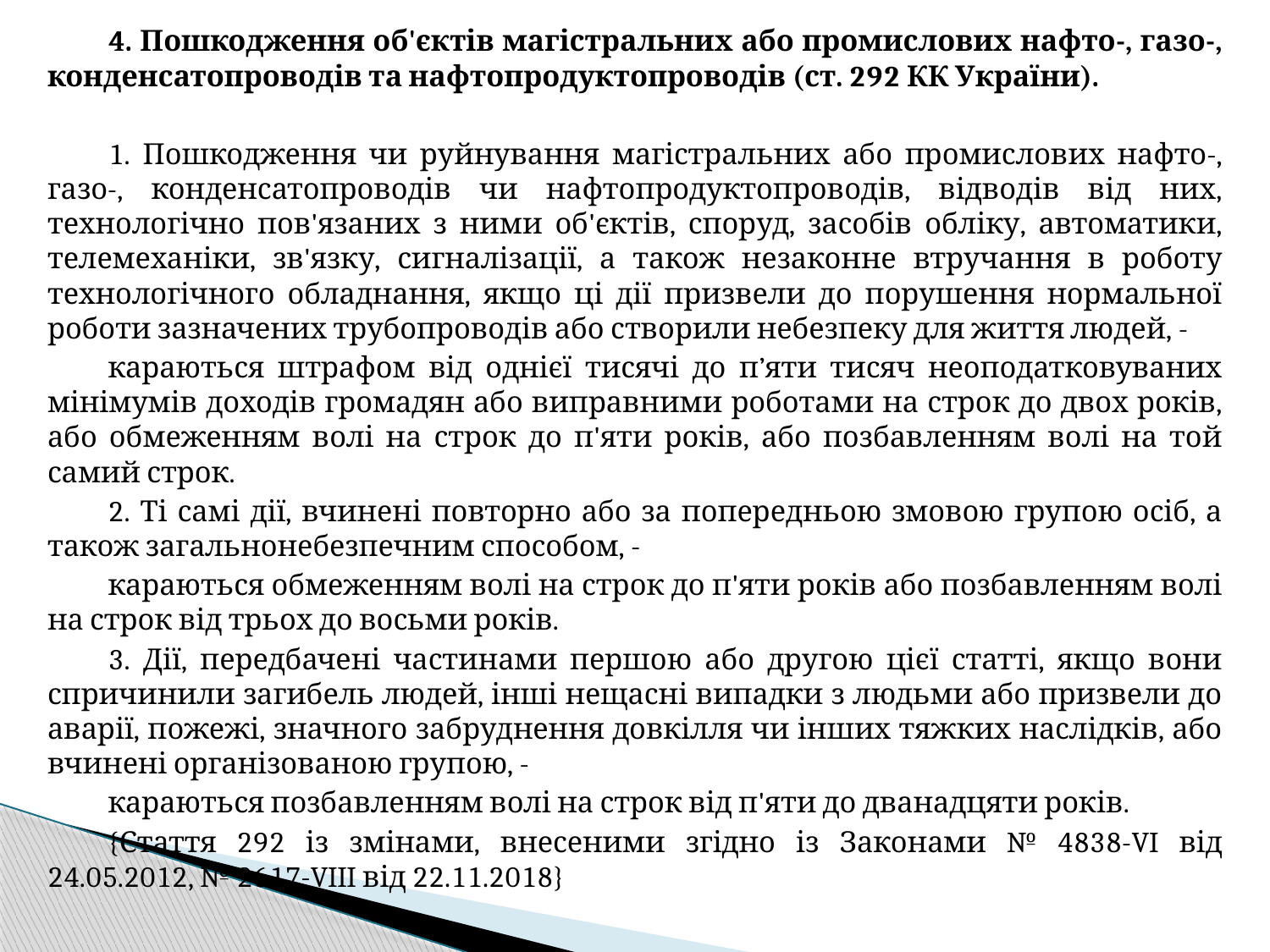

4. Пошкодження об'єктів магістральних або промислових нафто-, газо-, конденсатопроводів та нафтопродуктопроводів (ст. 292 КК України).

1. Пошкодження чи руйнування магістральних або промислових нафто-, газо-, конденсатопроводів чи нафтопродуктопроводів, відводів від них, технологічно пов'язаних з ними об'єктів, споруд, засобів обліку, автоматики, телемеханіки, зв'язку, сигналізації, а також незаконне втручання в роботу технологічного обладнання, якщо ці дії призвели до порушення нормальної роботи зазначених трубопроводів або створили небезпеку для життя людей, -
караються штрафом від однієї тисячі до п’яти тисяч неоподатковуваних мінімумів доходів громадян або виправними роботами на строк до двох років, або обмеженням волі на строк до п'яти років, або позбавленням волі на той самий строк.
2. Ті самі дії, вчинені повторно або за попередньою змовою групою осіб, а також загальнонебезпечним способом, -
караються обмеженням волі на строк до п'яти років або позбавленням волі на строк від трьох до восьми років.
3. Дії, передбачені частинами першою або другою цієї статті, якщо вони спричинили загибель людей, інші нещасні випадки з людьми або призвели до аварії, пожежі, значного забруднення довкілля чи інших тяжких наслідків, або вчинені організованою групою, -
караються позбавленням волі на строк від п'яти до дванадцяти років.
{Стаття 292 із змінами, внесеними згідно із Законами № 4838-VI від 24.05.2012, № 2617-VIII від 22.11.2018}